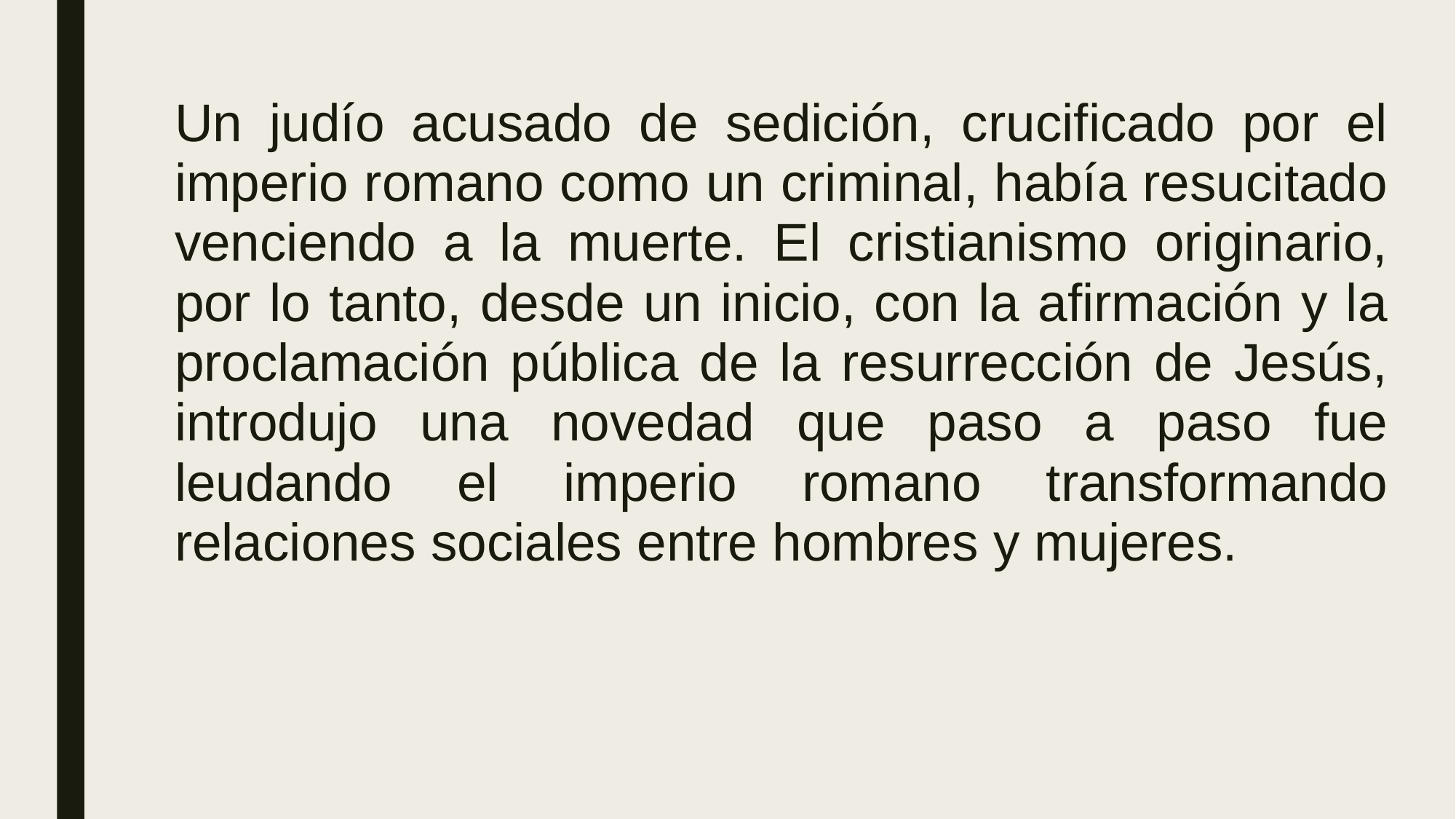

Un judío acusado de sedición, crucificado por el imperio romano como un criminal, había resucitado venciendo a la muerte. El cristianismo originario, por lo tanto, desde un inicio, con la afirmación y la proclamación pública de la resurrección de Jesús, introdujo una novedad que paso a paso fue leudando el imperio romano transformando relaciones sociales entre hombres y mujeres.